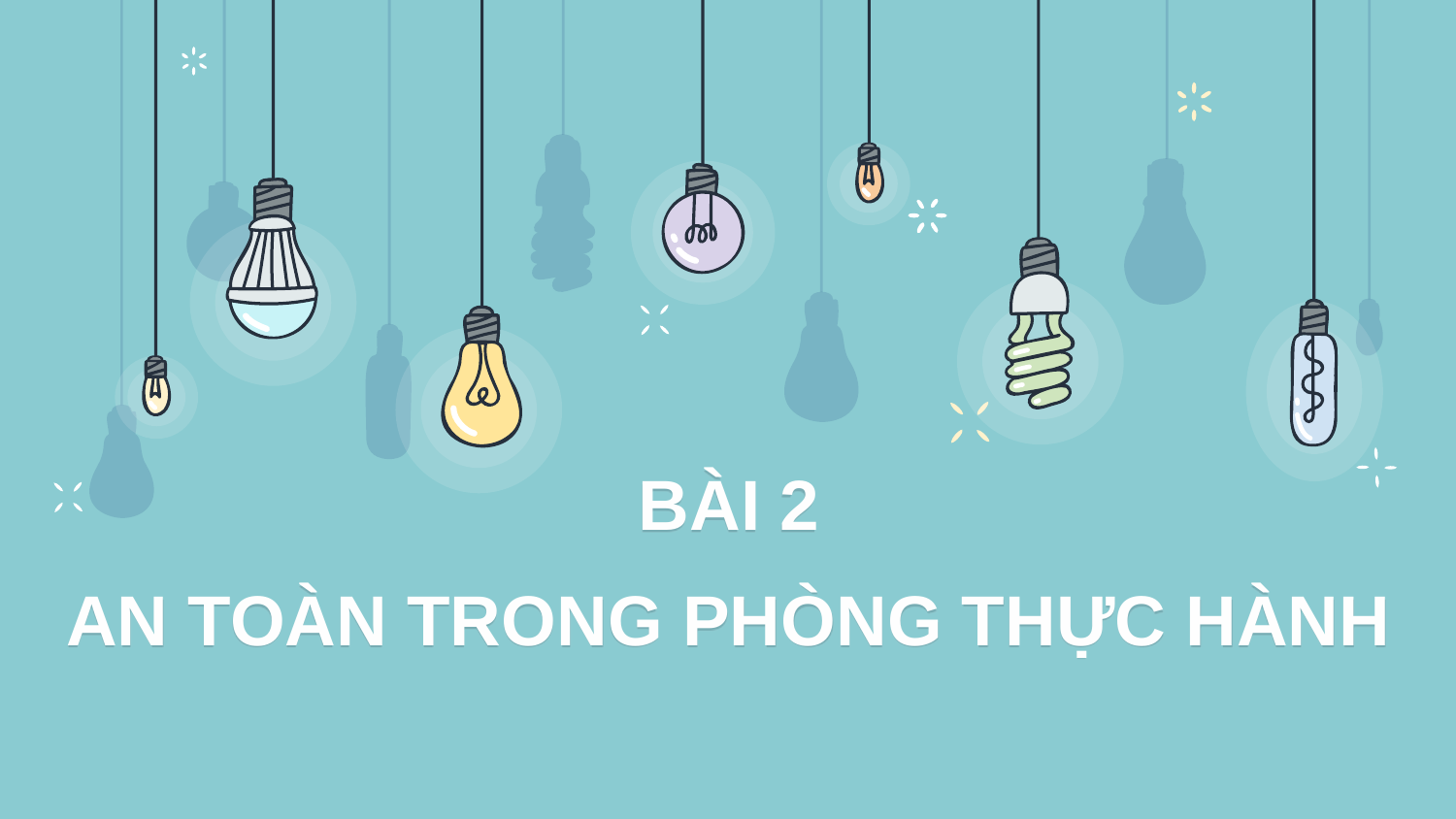

# BÀI 2 AN TOÀN TRONG PHÒNG THỰC HÀNH